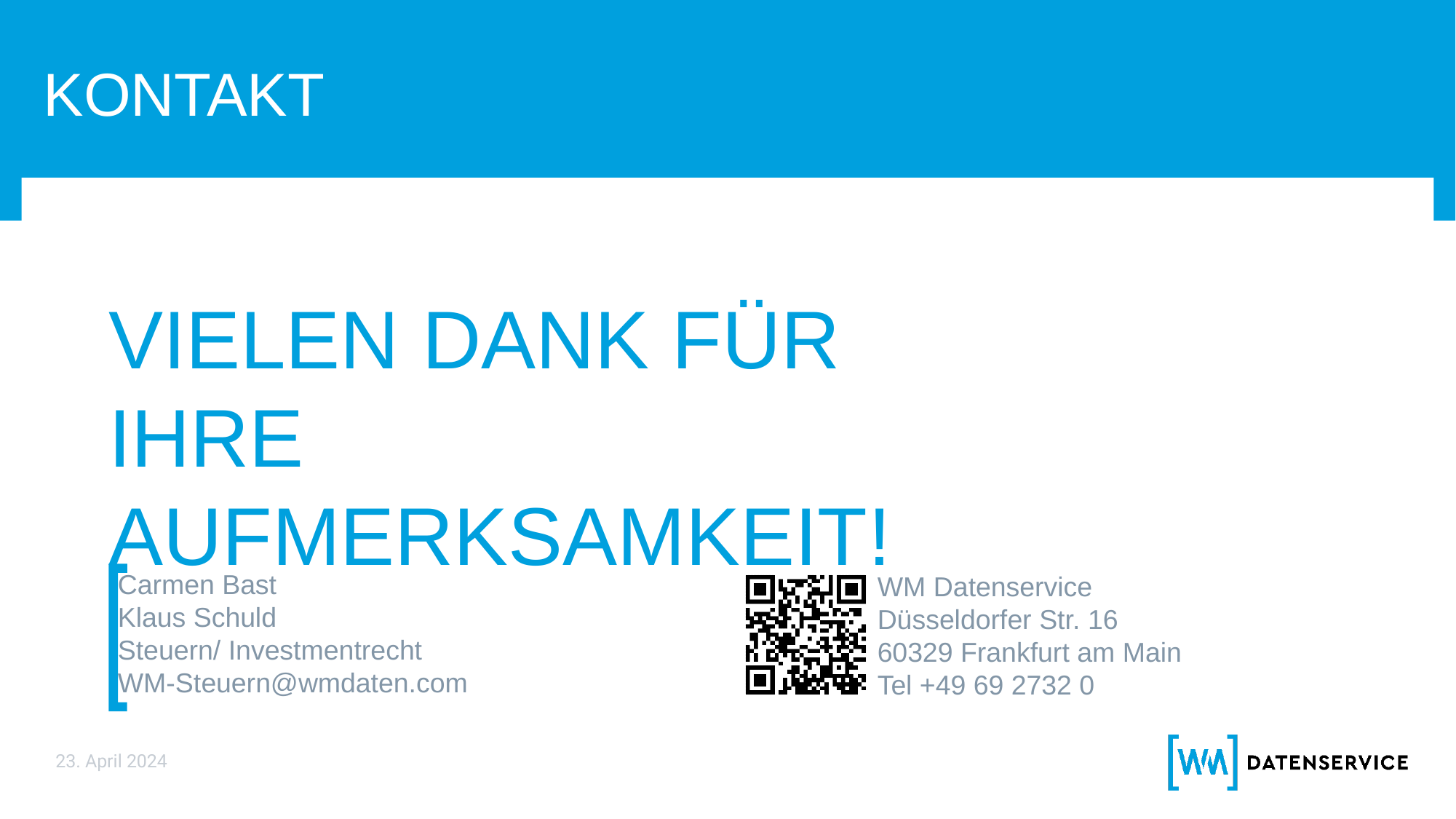

Carmen Bast
Klaus Schuld
Steuern/ Investmentrecht
WM-Steuern@wmdaten.com
23. April 2024